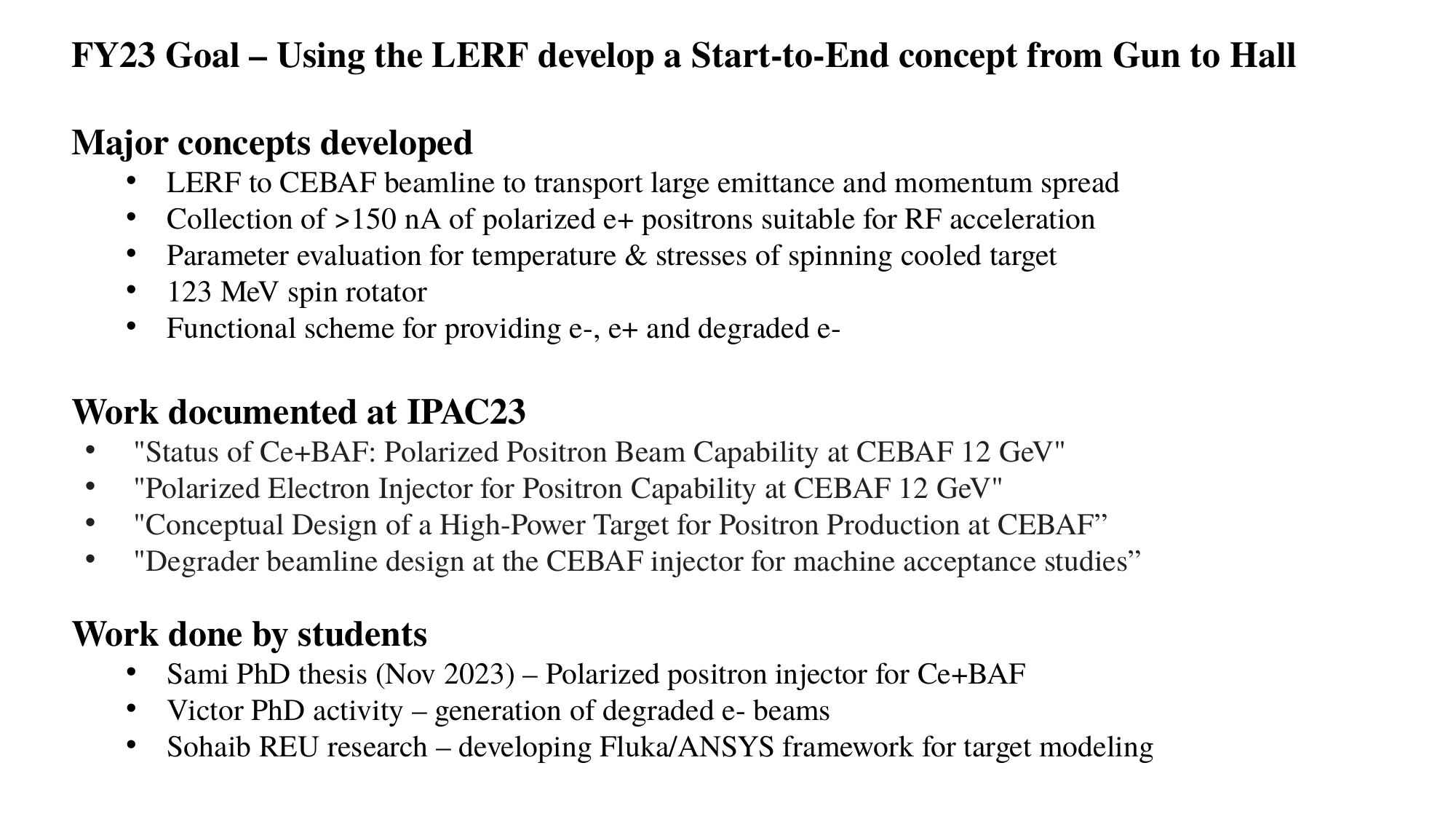

FY23 Goal – Using the LERF develop a Start-to-End concept from Gun to Hall

Major concepts developed
LERF to CEBAF beamline to transport large emittance and momentum spread
Collection of >150 nA of polarized e+ positrons suitable for RF acceleration
Parameter evaluation for temperature & stresses of spinning cooled target
123 MeV spin rotator
Functional scheme for providing e-, e+ and degraded e-

Work documented at IPAC23
 "Status of Ce+BAF: Polarized Positron Beam Capability at CEBAF 12 GeV"
 "Polarized Electron Injector for Positron Capability at CEBAF 12 GeV"
 "Conceptual Design of a High-Power Target for Positron Production at CEBAF”
 "Degrader beamline design at the CEBAF injector for machine acceptance studies”

Work done by students
Sami PhD thesis (Nov 2023) – Polarized positron injector for Ce+BAF
Victor PhD activity – generation of degraded e- beams
Sohaib REU research – developing Fluka/ANSYS framework for target modeling